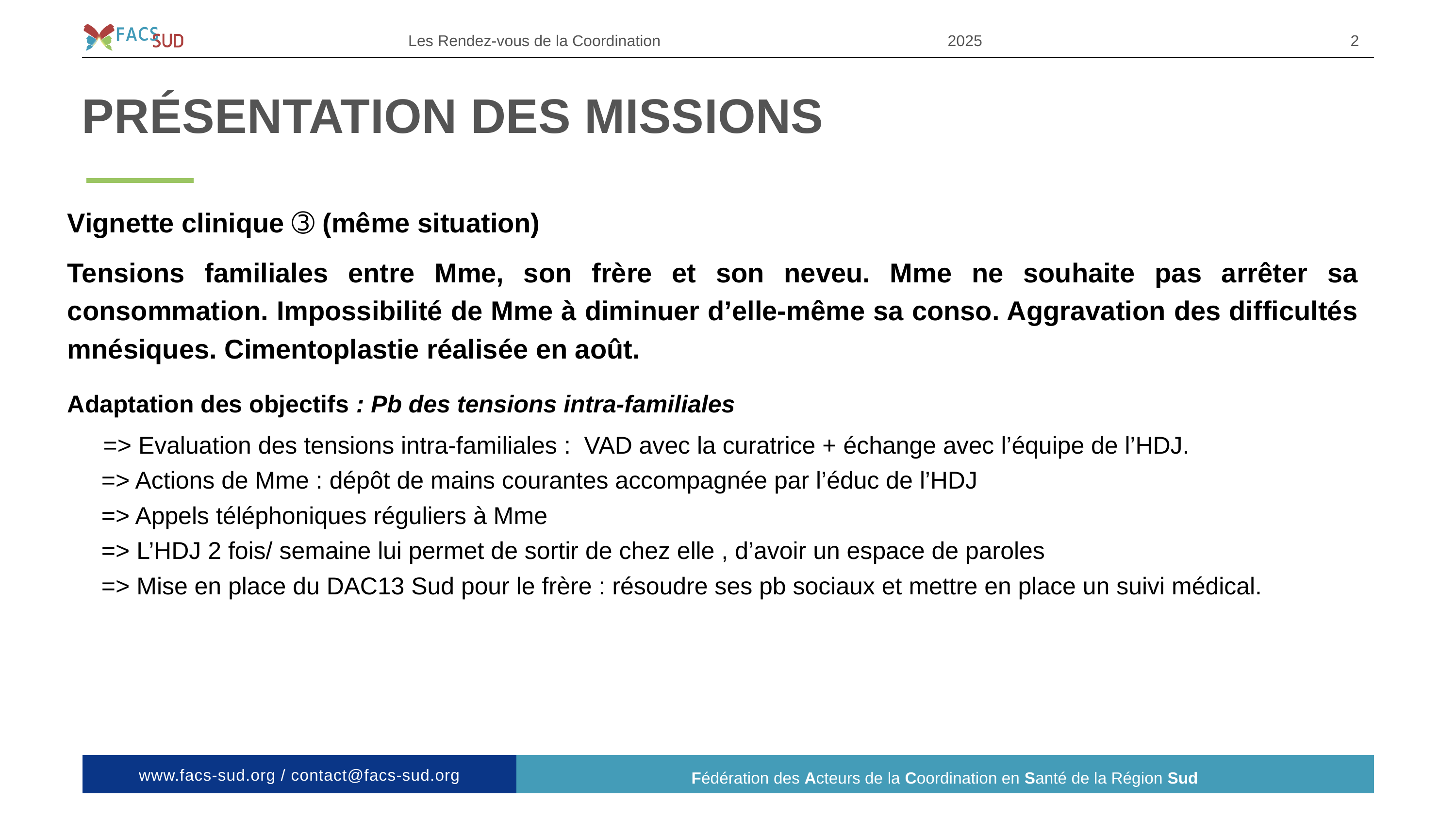

Les Rendez-vous de la Coordination
2025
2

PRÉSENTATION DES MISSIONS

Vignette clinique ➂ (même situation)
Tensions familiales entre Mme, son frère et son neveu. Mme ne souhaite pas arrêter sa consommation. Impossibilité de Mme à diminuer d’elle-même sa conso. Aggravation des difficultés mnésiques. Cimentoplastie réalisée en août.
Adaptation des objectifs : Pb des tensions intra-familiales
=> Evaluation des tensions intra-familiales :  VAD avec la curatrice + échange avec l’équipe de l’HDJ.
     => Actions de Mme : dépôt de mains courantes accompagnée par l’éduc de l’HDJ
     => Appels téléphoniques réguliers à Mme
     => L’HDJ 2 fois/ semaine lui permet de sortir de chez elle , d’avoir un espace de paroles
     => Mise en place du DAC13 Sud pour le frère : résoudre ses pb sociaux et mettre en place un suivi médical.

Fédération des Acteurs de la Coordination en Santé de la Région Sud
www.facs-sud.org / contact@facs-sud.org